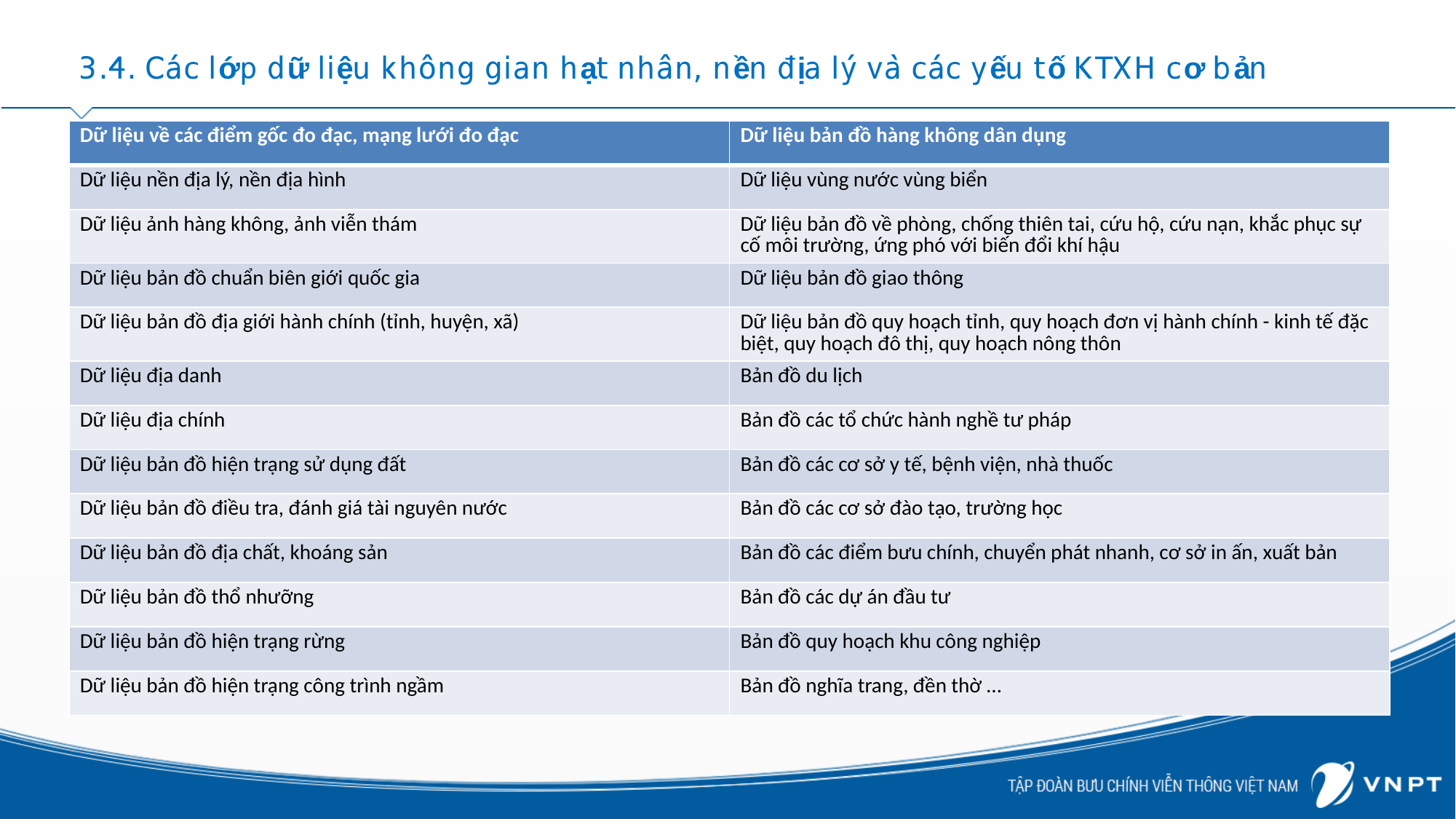

# 3.4. Các lớp dữ liệu không gian hạt nhân, nền địa lý và các yếu tố KTXH cơ bản
| Dữ liệu về các điểm gốc đo đạc, mạng lưới đo đạc | Dữ liệu bản đồ hàng không dân dụng |
| --- | --- |
| Dữ liệu nền địa lý, nền địa hình | Dữ liệu vùng nước vùng biển |
| Dữ liệu ảnh hàng không, ảnh viễn thám | Dữ liệu bản đồ về phòng, chống thiên tai, cứu hộ, cứu nạn, khắc phục sự cố môi trường, ứng phó với biến đổi khí hậu |
| Dữ liệu bản đồ chuẩn biên giới quốc gia | Dữ liệu bản đồ giao thông |
| Dữ liệu bản đồ địa giới hành chính (tỉnh, huyện, xã) | Dữ liệu bản đồ quy hoạch tỉnh, quy hoạch đơn vị hành chính - kinh tế đặc biệt, quy hoạch đô thị, quy hoạch nông thôn |
| Dữ liệu địa danh | Bản đồ du lịch |
| Dữ liệu địa chính | Bản đồ các tổ chức hành nghề tư pháp |
| Dữ liệu bản đồ hiện trạng sử dụng đất | Bản đồ các cơ sở y tế, bệnh viện, nhà thuốc |
| Dữ liệu bản đồ điều tra, đánh giá tài nguyên nước | Bản đồ các cơ sở đào tạo, trường học |
| Dữ liệu bản đồ địa chất, khoáng sản | Bản đồ các điểm bưu chính, chuyển phát nhanh, cơ sở in ấn, xuất bản |
| Dữ liệu bản đồ thổ nhưỡng | Bản đồ các dự án đầu tư |
| Dữ liệu bản đồ hiện trạng rừng | Bản đồ quy hoạch khu công nghiệp |
| Dữ liệu bản đồ hiện trạng công trình ngầm | Bản đồ nghĩa trang, đền thờ … |